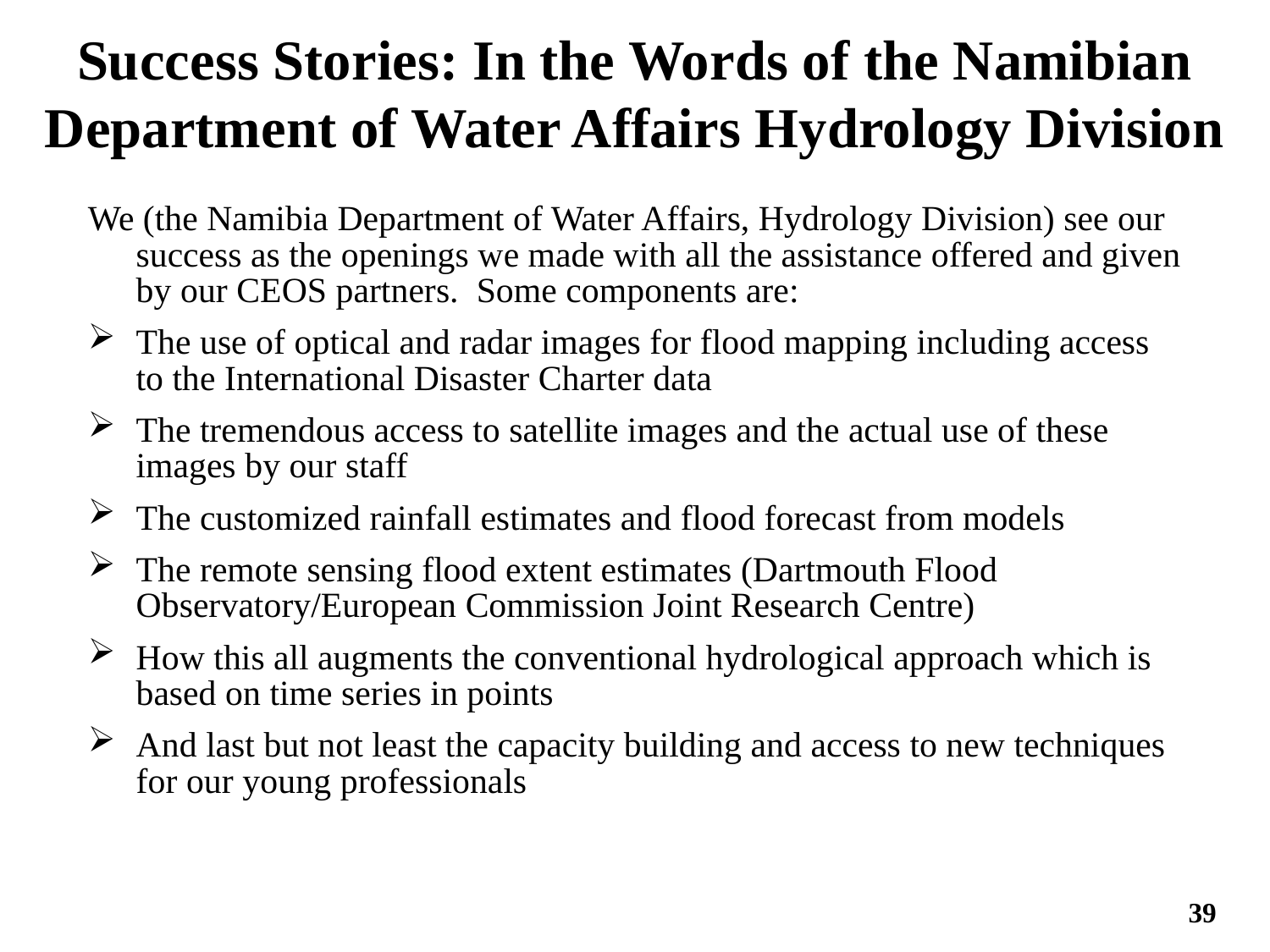

# Success Stories: In the Words of the Namibian Department of Water Affairs Hydrology Division
We (the Namibia Department of Water Affairs, Hydrology Division) see our success as the openings we made with all the assistance offered and given by our CEOS partners.  Some components are:
The use of optical and radar images for flood mapping including access to the International Disaster Charter data
The tremendous access to satellite images and the actual use of these images by our staff
The customized rainfall estimates and flood forecast from models
The remote sensing flood extent estimates (Dartmouth Flood Observatory/European Commission Joint Research Centre)
How this all augments the conventional hydrological approach which is based on time series in points
And last but not least the capacity building and access to new techniques for our young professionals
39